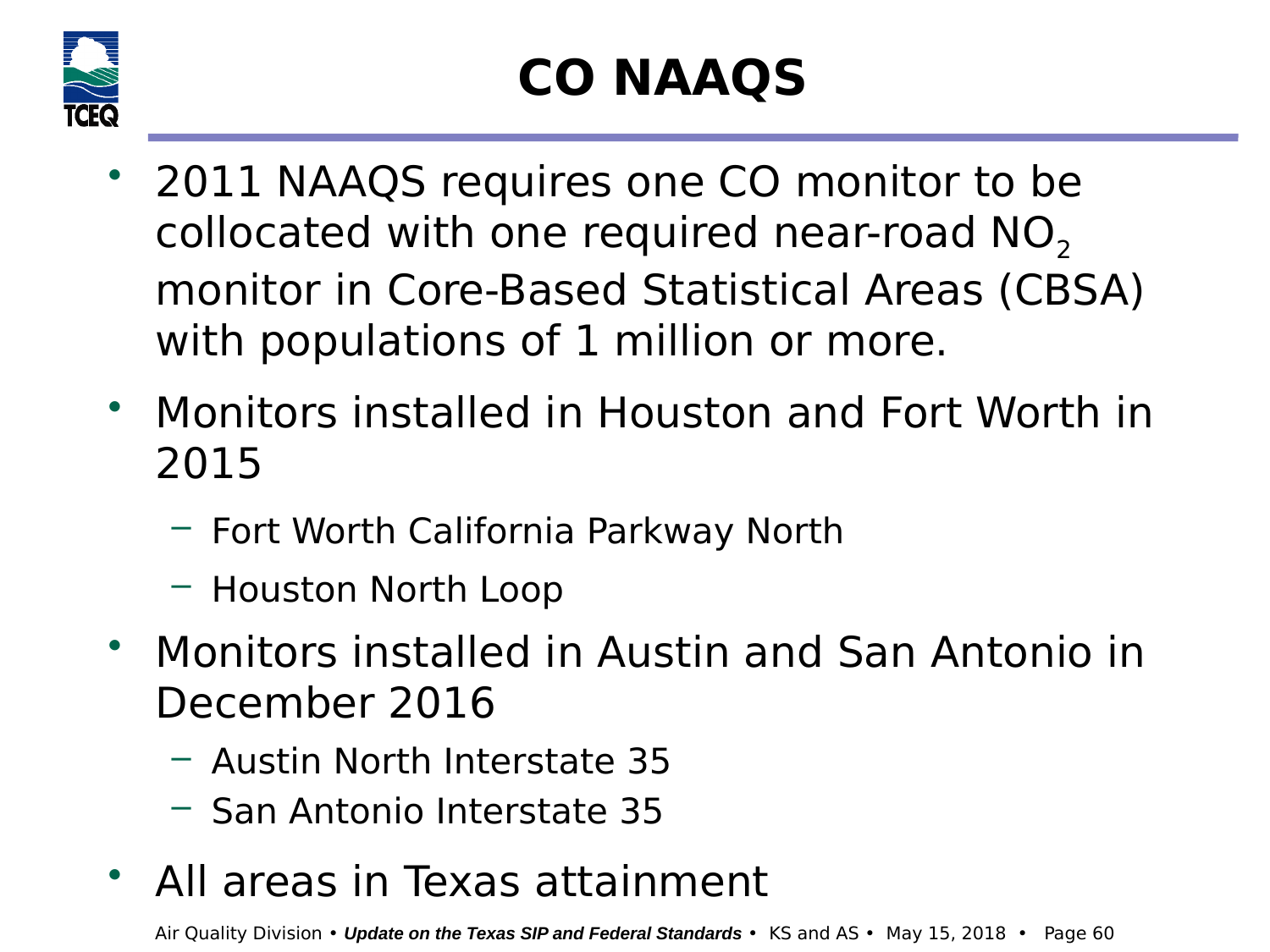

# CO NAAQS
2011 NAAQS requires one CO monitor to be collocated with one required near-road NO2 monitor in Core-Based Statistical Areas (CBSA) with populations of 1 million or more.
Monitors installed in Houston and Fort Worth in 2015
Fort Worth California Parkway North
Houston North Loop
Monitors installed in Austin and San Antonio in December 2016
Austin North Interstate 35
San Antonio Interstate 35
All areas in Texas attainment